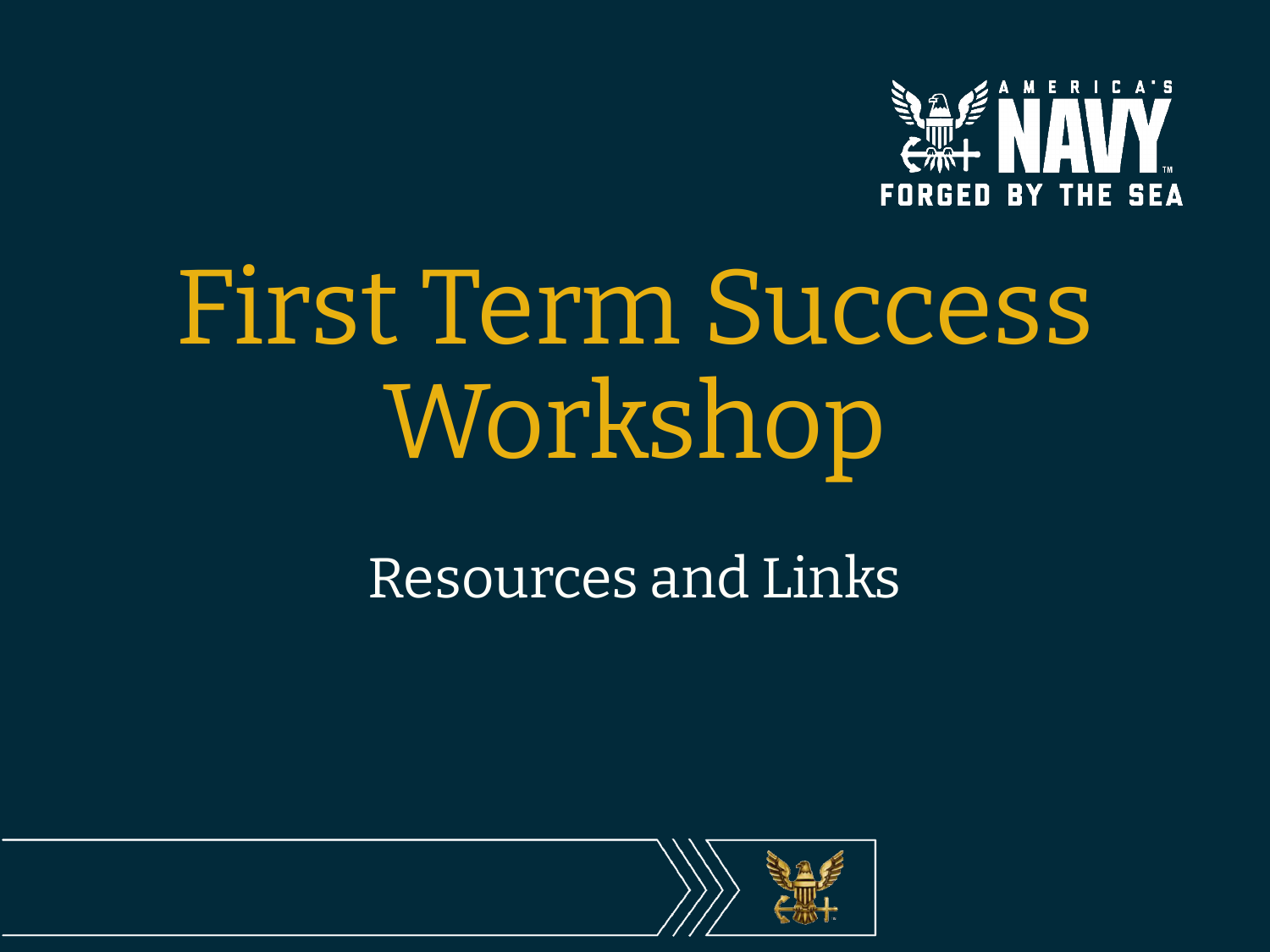

# First Term Success Workshop
Resources and Links